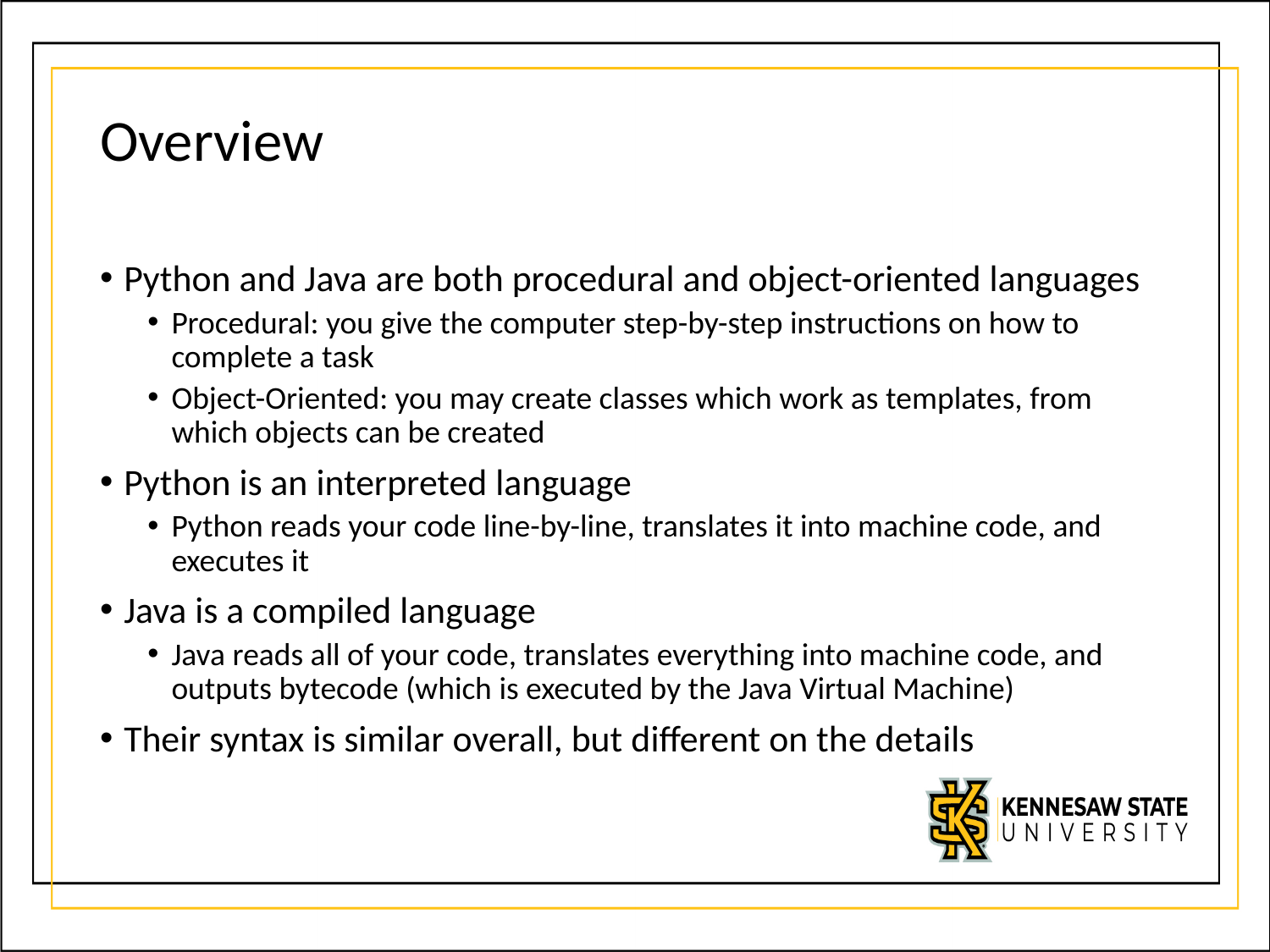

# Overview
Python and Java are both procedural and object-oriented languages
Procedural: you give the computer step-by-step instructions on how to complete a task
Object-Oriented: you may create classes which work as templates, from which objects can be created
Python is an interpreted language
Python reads your code line-by-line, translates it into machine code, and executes it
Java is a compiled language
Java reads all of your code, translates everything into machine code, and outputs bytecode (which is executed by the Java Virtual Machine)
Their syntax is similar overall, but different on the details